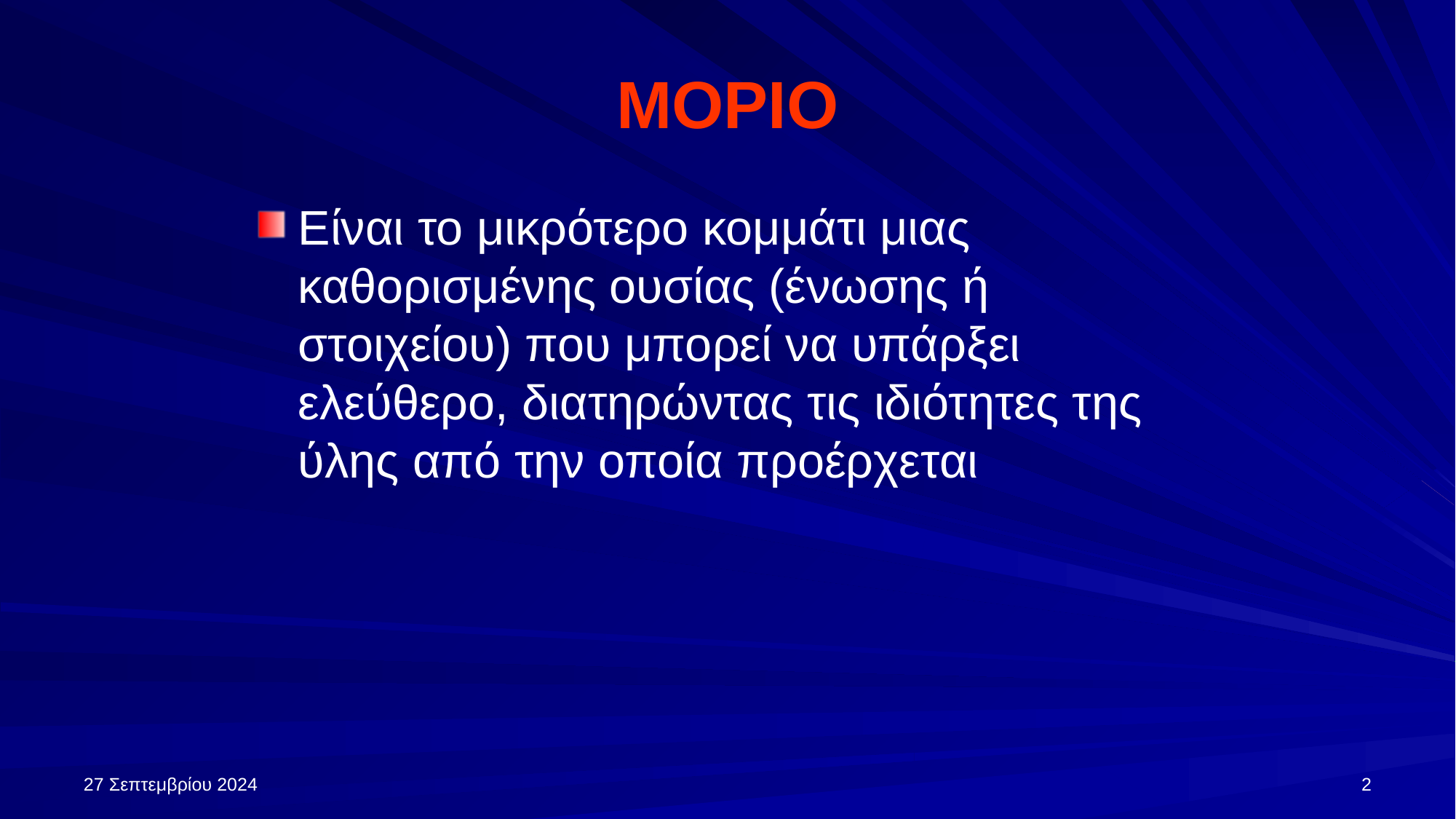

# ΜΟΡΙΟ
Είναι το μικρότερο κομμάτι μιας καθορισμένης ουσίας (ένωσης ή στοιχείου) που μπορεί να υπάρξει ελεύθερο, διατηρώντας τις ιδιότητες της ύλης από την οποία προέρχεται
27 Σεπτεμβρίου 2024
2